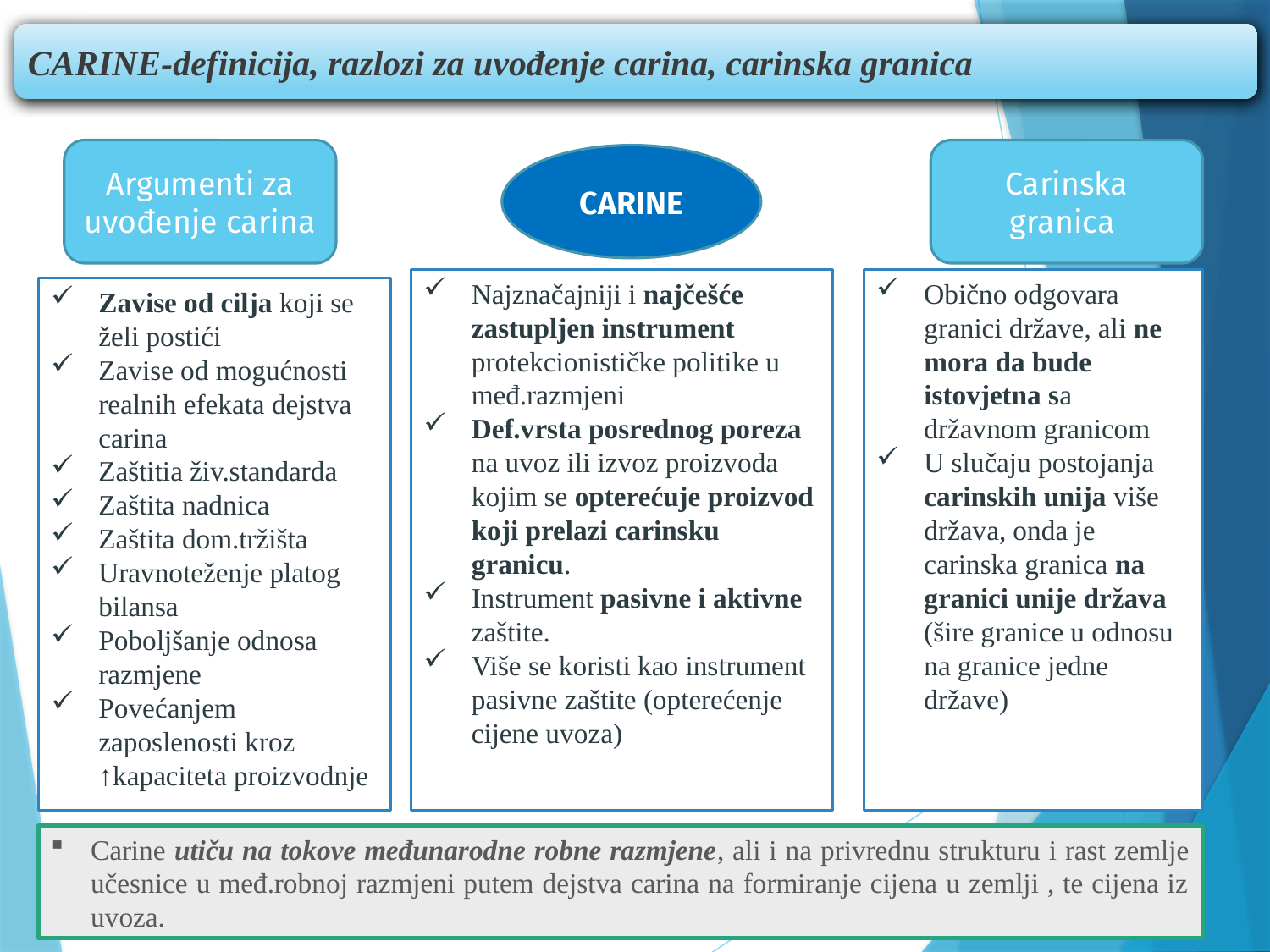

CARINE-definicija, razlozi za uvođenje carina, carinska granica
Argumenti za uvođenje carina
Carinska granica
CARINE
Najznačajniji i najčešće zastupljen instrument protekcionističke politike u međ.razmjeni
Def.vrsta posrednog poreza na uvoz ili izvoz proizvoda kojim se opterećuje proizvod koji prelazi carinsku granicu.
Instrument pasivne i aktivne zaštite.
Više se koristi kao instrument pasivne zaštite (opterećenje cijene uvoza)
Obično odgovara granici države, ali ne mora da bude istovjetna sa državnom granicom
U slučaju postojanja carinskih unija više država, onda je carinska granica na granici unije država (šire granice u odnosu na granice jedne države)

Zavise od cilja koji se želi postići
Zavise od mogućnosti realnih efekata dejstva carina
Zaštitia živ.standarda
Zaštita nadnica
Zaštita dom.tržišta
Uravnoteženje platog bilansa
Poboljšanje odnosa razmjene
Povećanjem zaposlenosti kroz ↑kapaciteta proizvodnje
Carine utiču na tokove međunarodne robne razmjene, ali i na privrednu strukturu i rast zemlje učesnice u međ.robnoj razmjeni putem dejstva carina na formiranje cijena u zemlji , te cijena iz uvoza.

9